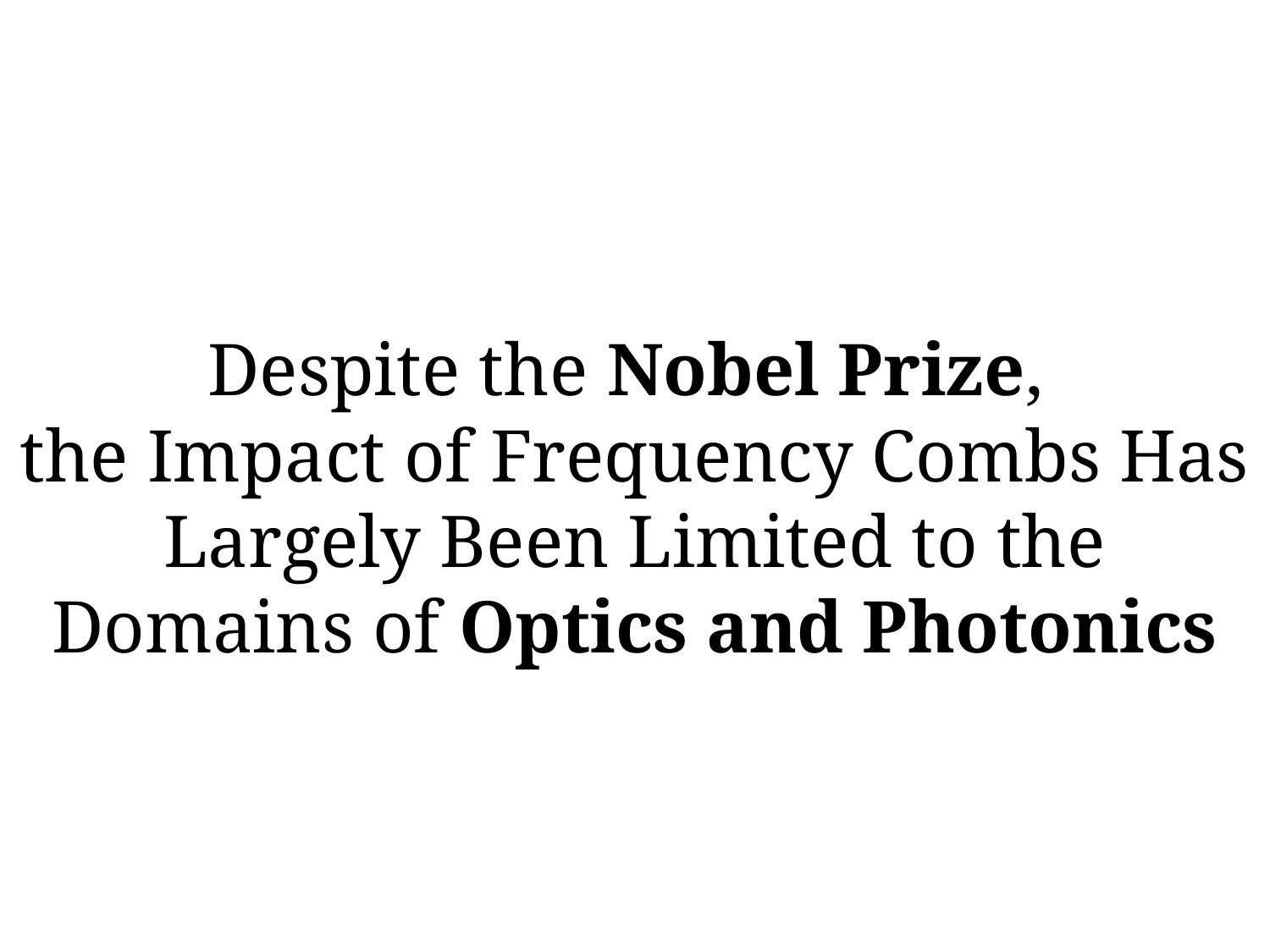

Despite the Nobel Prize,
the Impact of Frequency Combs Has Largely Been Limited to the Domains of Optics and Photonics